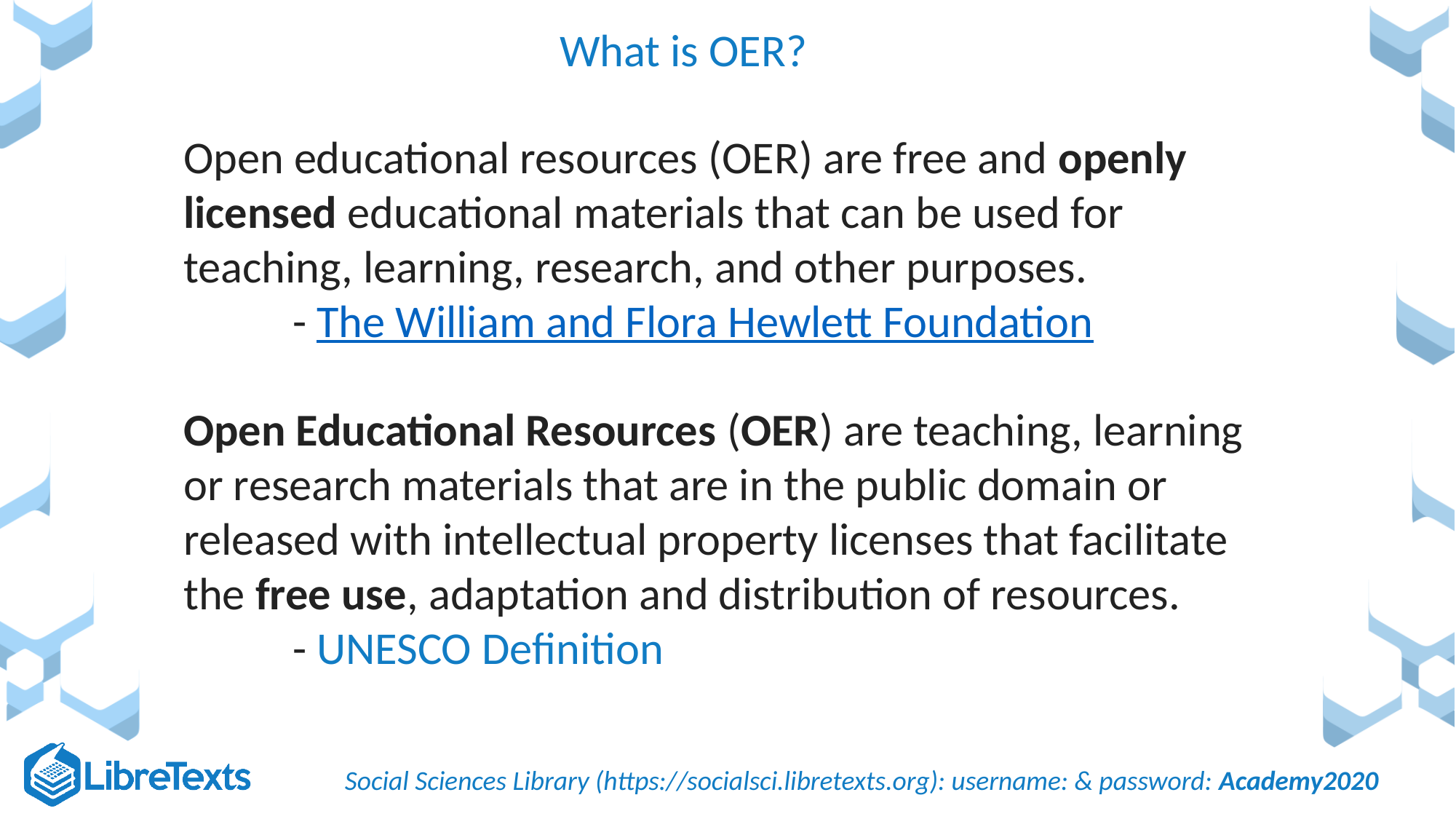

What is OER?
Open educational resources (OER) are free and openly licensed educational materials that can be used for teaching, learning, research, and other purposes.
	- The William and Flora Hewlett Foundation
Open Educational Resources (OER) are teaching, learning or research materials that are in the public domain or released with intellectual property licenses that facilitate the free use, adaptation and distribution of resources.
	- UNESCO Definition